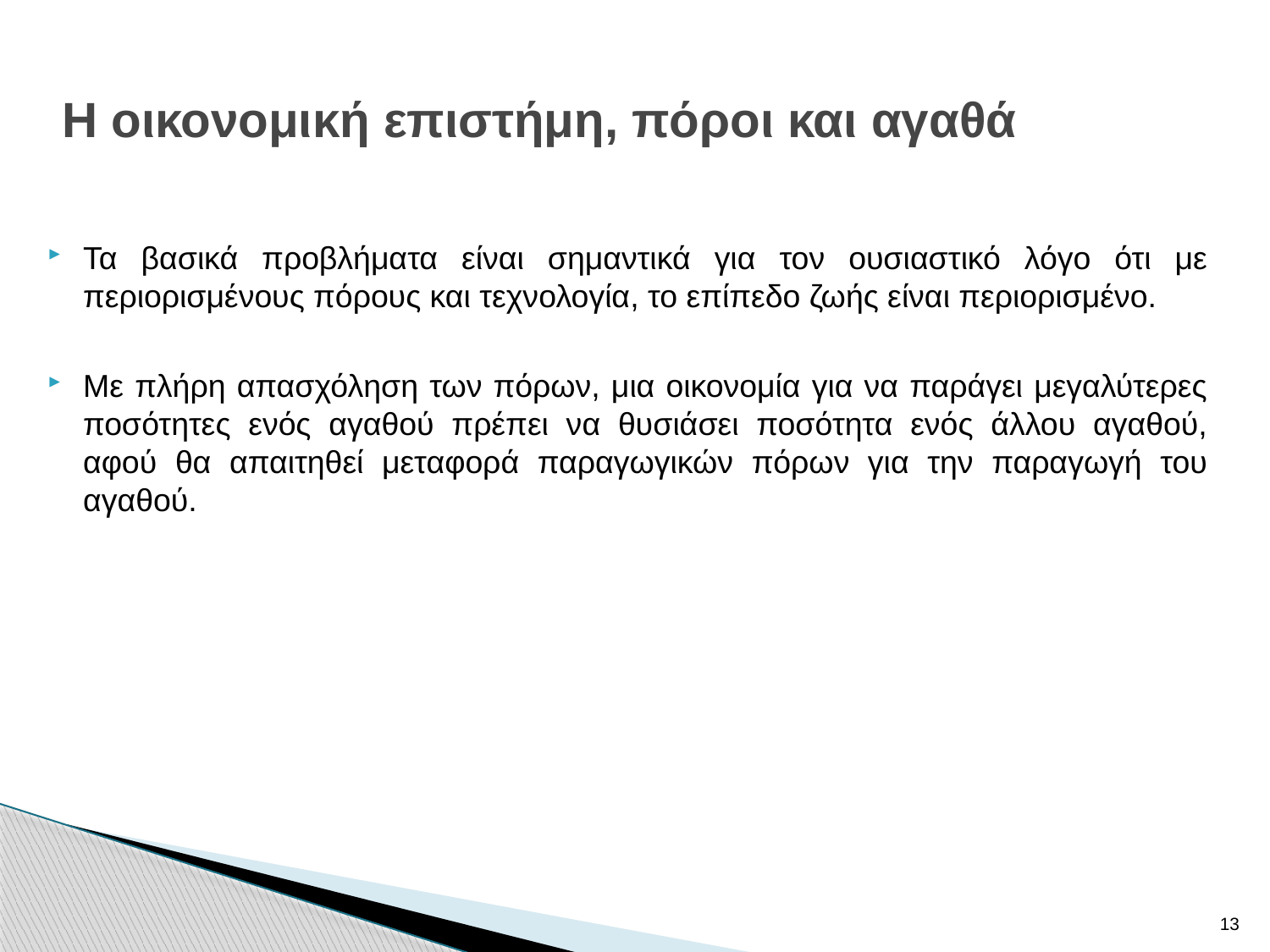

# Η οικονομική επιστήμη, πόροι και αγαθά

Τα βασικά προβλήματα είναι σημαντικά για τον ουσιαστικό λόγο ότι με περιορισμένους πόρους και τεχνολογία, το επίπεδο ζωής είναι περιορισμένο.

Με πλήρη απασχόληση των πόρων, μια οικονομία για να παράγει μεγαλύτερες ποσότητες ενός αγαθού πρέπει να θυσιάσει ποσότητα ενός άλλου αγαθού, αφού θα απαιτηθεί μεταφορά παραγωγικών πόρων για την παραγωγή του αγαθού.
13